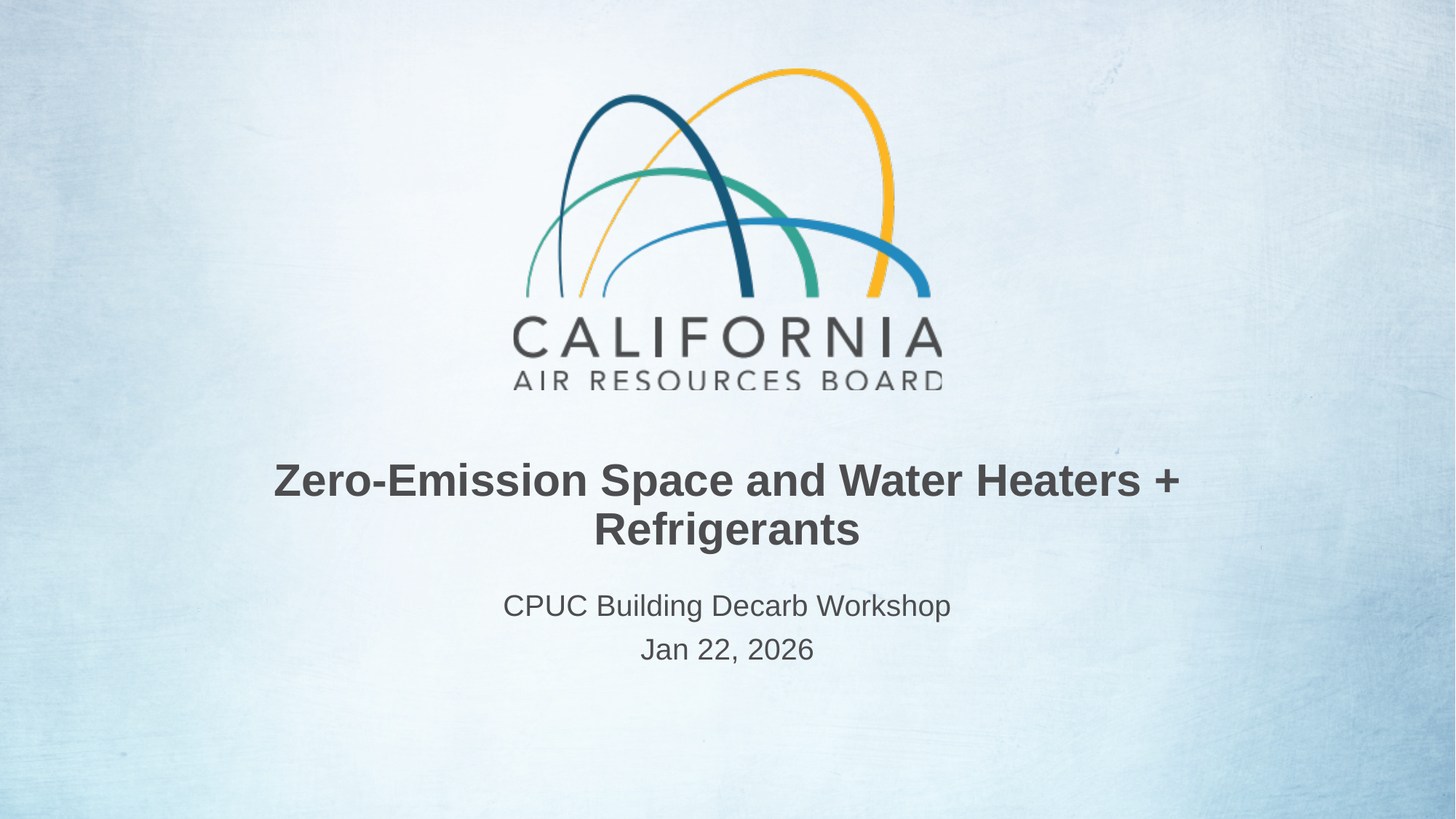

# Zero-Emission Space and Water Heaters + Refrigerants
CPUC Building Decarb Workshop
Jan 22, 2026